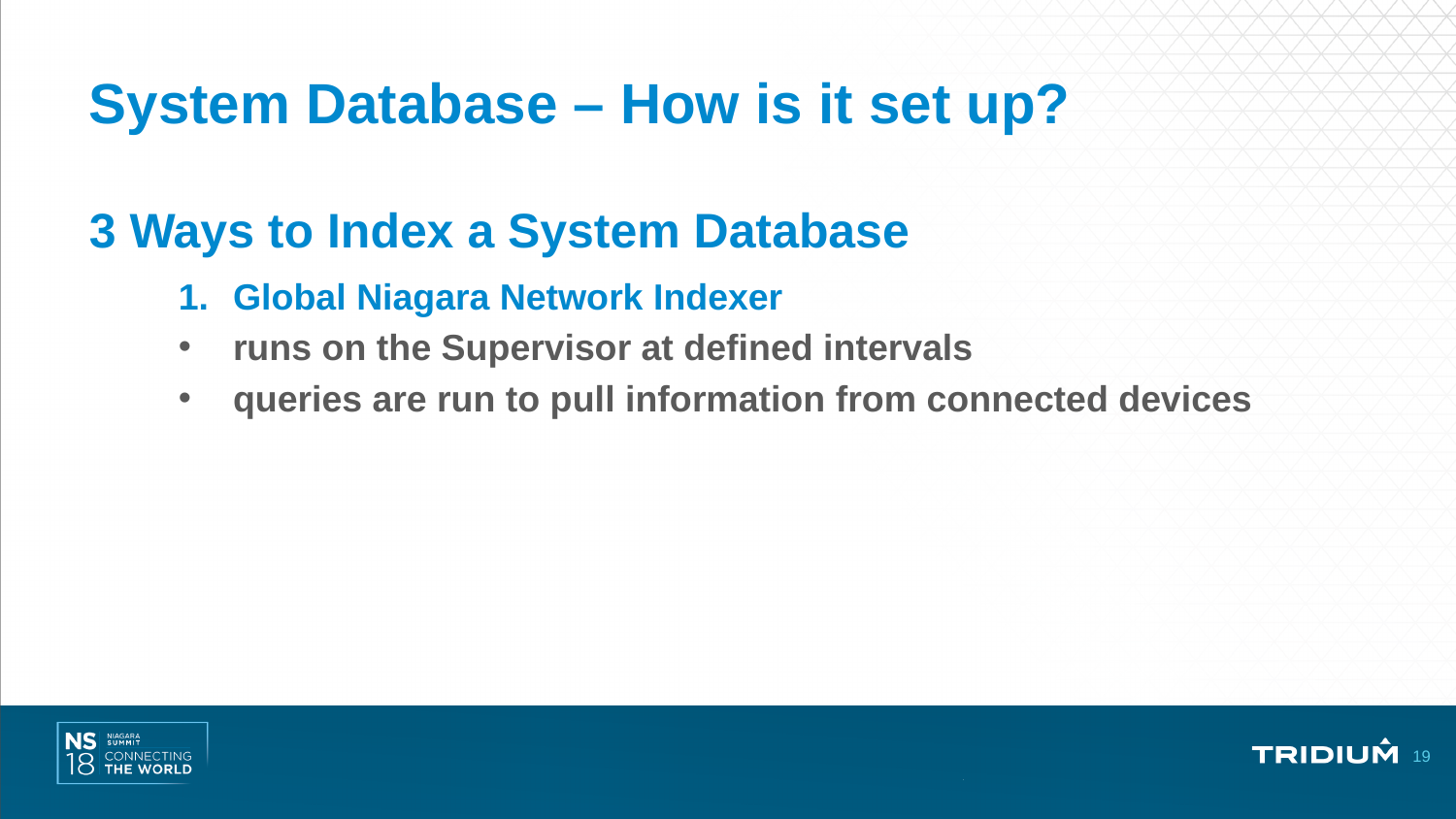

# System Database – How is it set up?
3 Ways to Index a System Database
Global Niagara Network Indexer
runs on the Supervisor at defined intervals
queries are run to pull information from connected devices